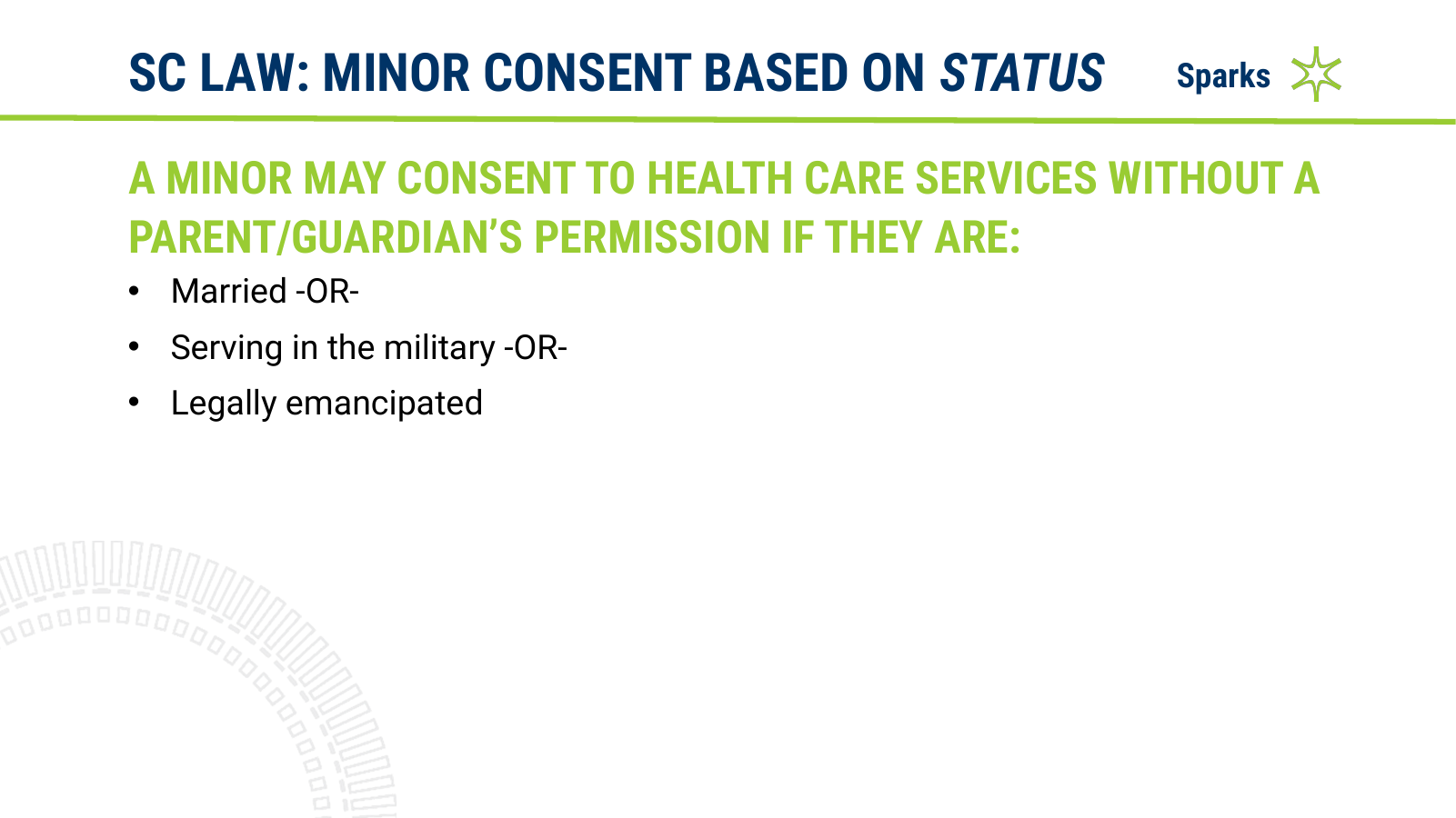

# SC Law: minor consent based on status
A MINOR MAY CONSENT TO HEALTH CARE SERVICES WITHOUT A PARENT/GUARDIAN’S PERMISSION IF THEY ARE:
Married -OR-
Serving in the military -OR-
Legally emancipated